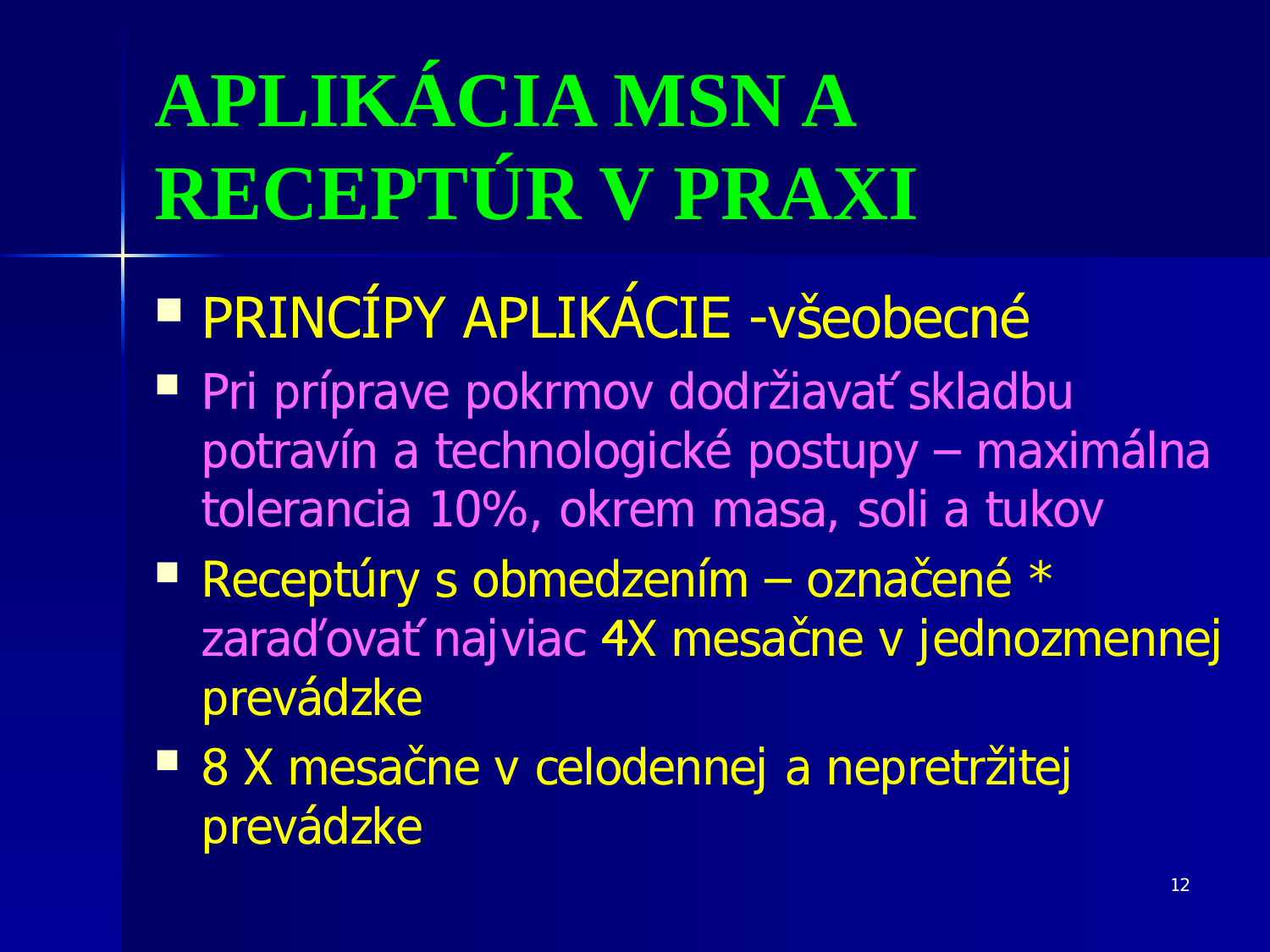

APLIKÁCIA MSN A RECEPTÚR V PRAXI
PRINCÍPY APLIKÁCIE -všeobecné
Pri príprave pokrmov dodržiavať skladbu potravín a technologické postupy – maximálna tolerancia 10%, okrem masa, soli a tukov
Receptúry s obmedzením – označené * zaraďovať najviac 4X mesačne v jednozmennej prevádzke
8 X mesačne v celodennej a nepretržitej prevádzke
12